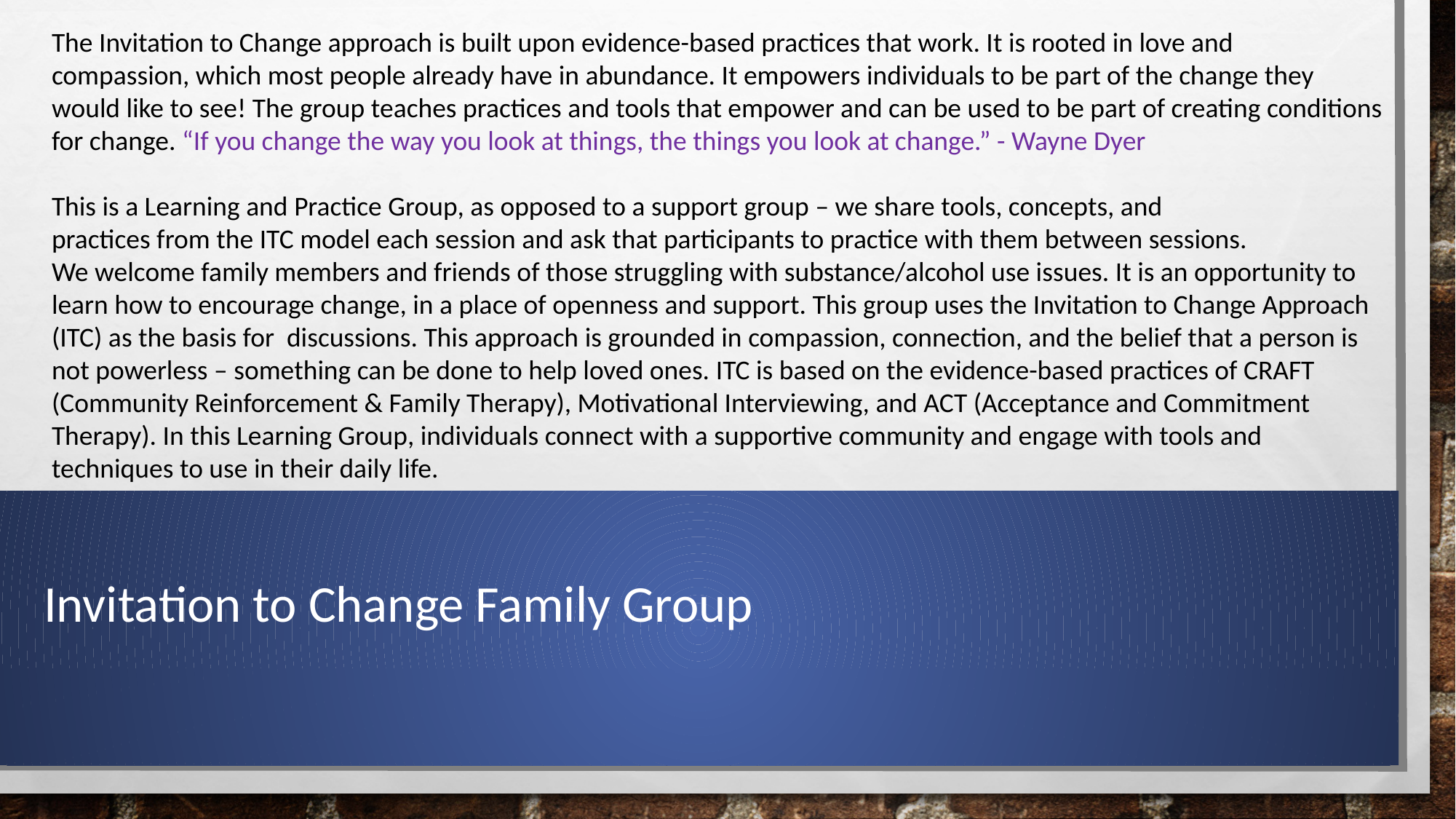

The Invitation to Change approach is built upon evidence-based practices that work. It is rooted in love and
compassion, which most people already have in abundance. It empowers individuals to be part of the change they would like to see! The group teaches practices and tools that empower and can be used to be part of creating conditions for change. “If you change the way you look at things, the things you look at change.” - Wayne Dyer

This is a Learning and Practice Group, as opposed to a support group – we share tools, concepts, and
practices from the ITC model each session and ask that participants to practice with them between sessions.
We welcome family members and friends of those struggling with substance/alcohol use issues. It is an opportunity to
learn how to encourage change, in a place of openness and support. This group uses the Invitation to Change Approach (ITC) as the basis for  discussions. This approach is grounded in compassion, connection, and the belief that a person is not powerless – something can be done to help loved ones. ITC is based on the evidence-based practices of CRAFT (Community Reinforcement & Family Therapy), Motivational Interviewing, and ACT (Acceptance and Commitment Therapy). In this Learning Group, individuals connect with a supportive community and engage with tools and techniques to use in their daily life.

# Invitation to Change Family Group